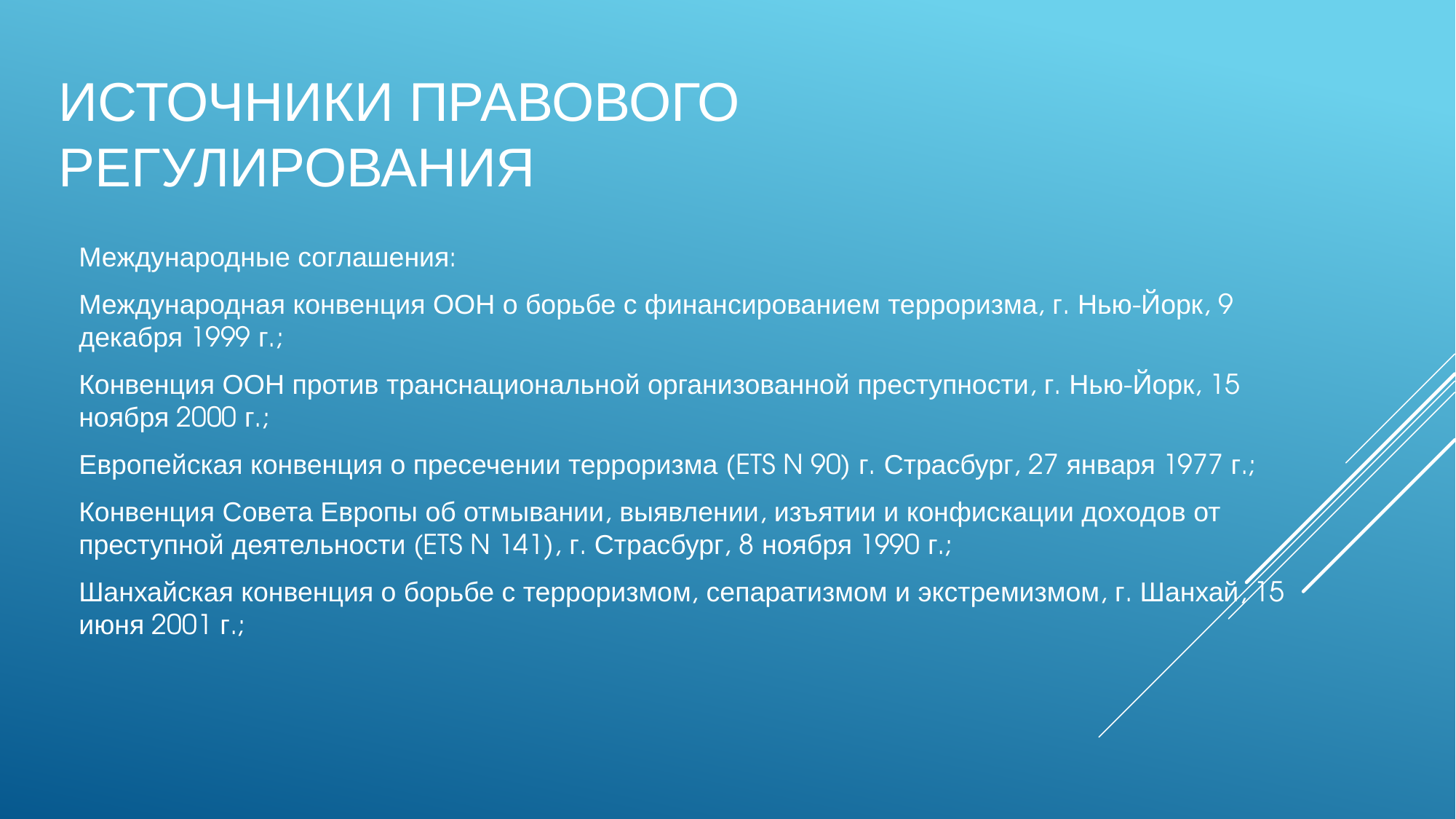

# Источники правового регулирования
Международные соглашения:
Международная конвенция ООН о борьбе с финансированием терроризма, г. Нью-Йорк, 9 декабря 1999 г.;
Конвенция ООН против транснациональной организованной преступности, г. Нью-Йорк, 15 ноября 2000 г.;
Европейская конвенция о пресечении терроризма (ETS N 90) г. Страсбург, 27 января 1977 г.;
Конвенция Совета Европы об отмывании, выявлении, изъятии и конфискации доходов от преступной деятельности (ETS N 141), г. Страсбург, 8 ноября 1990 г.;
Шанхайская конвенция о борьбе с терроризмом, сепаратизмом и экстремизмом, г. Шанхай, 15 июня 2001 г.;